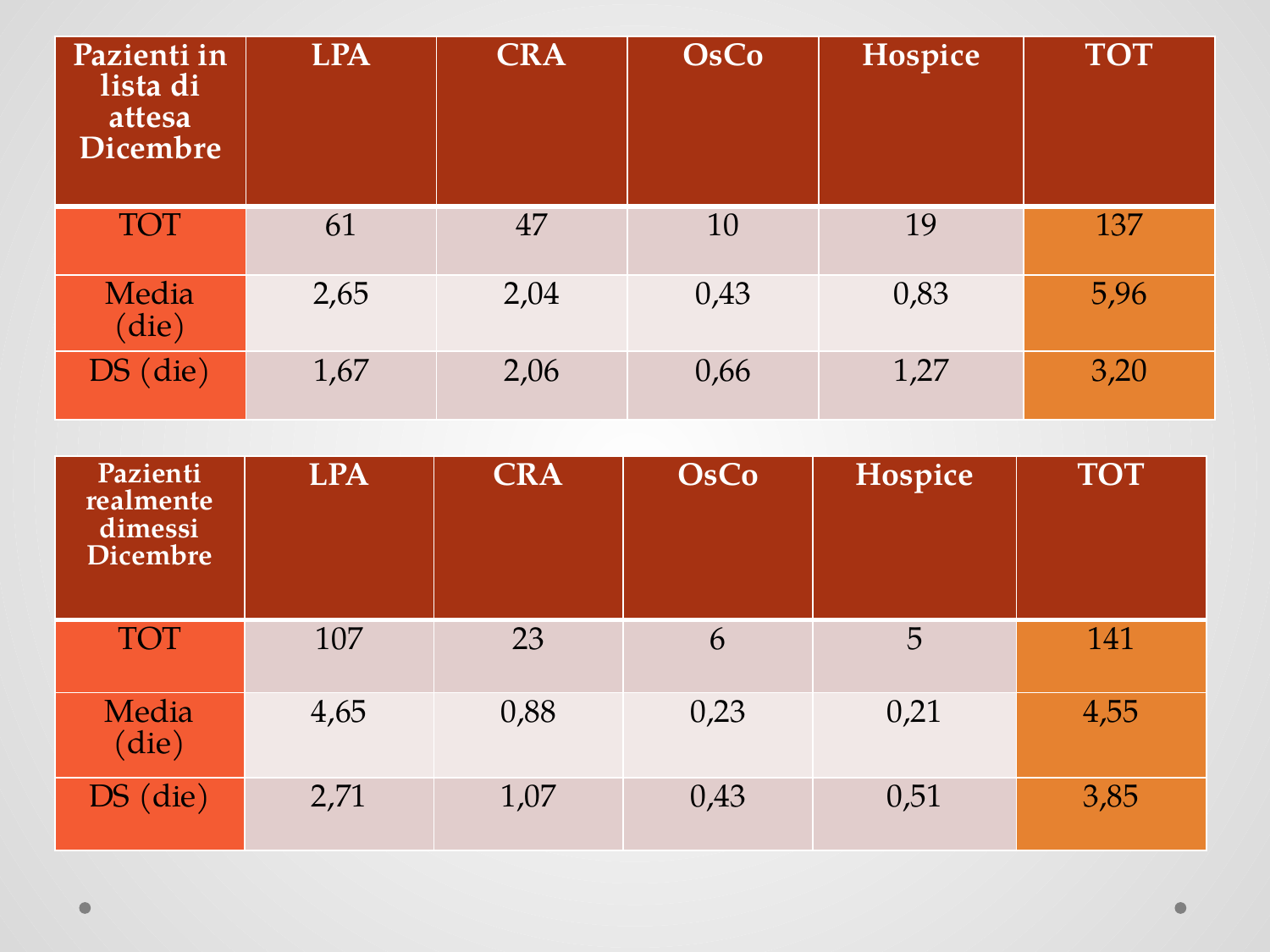

| Pazienti in lista di attesa Dicembre | LPA | CRA | OsCo | Hospice | TOT |
| --- | --- | --- | --- | --- | --- |
| TOT | 61 | 47 | 10 | 19 | 137 |
| Media (die) | 2,65 | 2,04 | 0,43 | 0,83 | 5,96 |
| DS (die) | 1,67 | 2,06 | 0,66 | 1,27 | 3,20 |
| Pazienti realmente dimessi Dicembre | LPA | CRA | OsCo | Hospice | TOT |
| --- | --- | --- | --- | --- | --- |
| TOT | 107 | 23 | 6 | 5 | 141 |
| Media (die) | 4,65 | 0,88 | 0,23 | 0,21 | 4,55 |
| DS (die) | 2,71 | 1,07 | 0,43 | 0,51 | 3,85 |